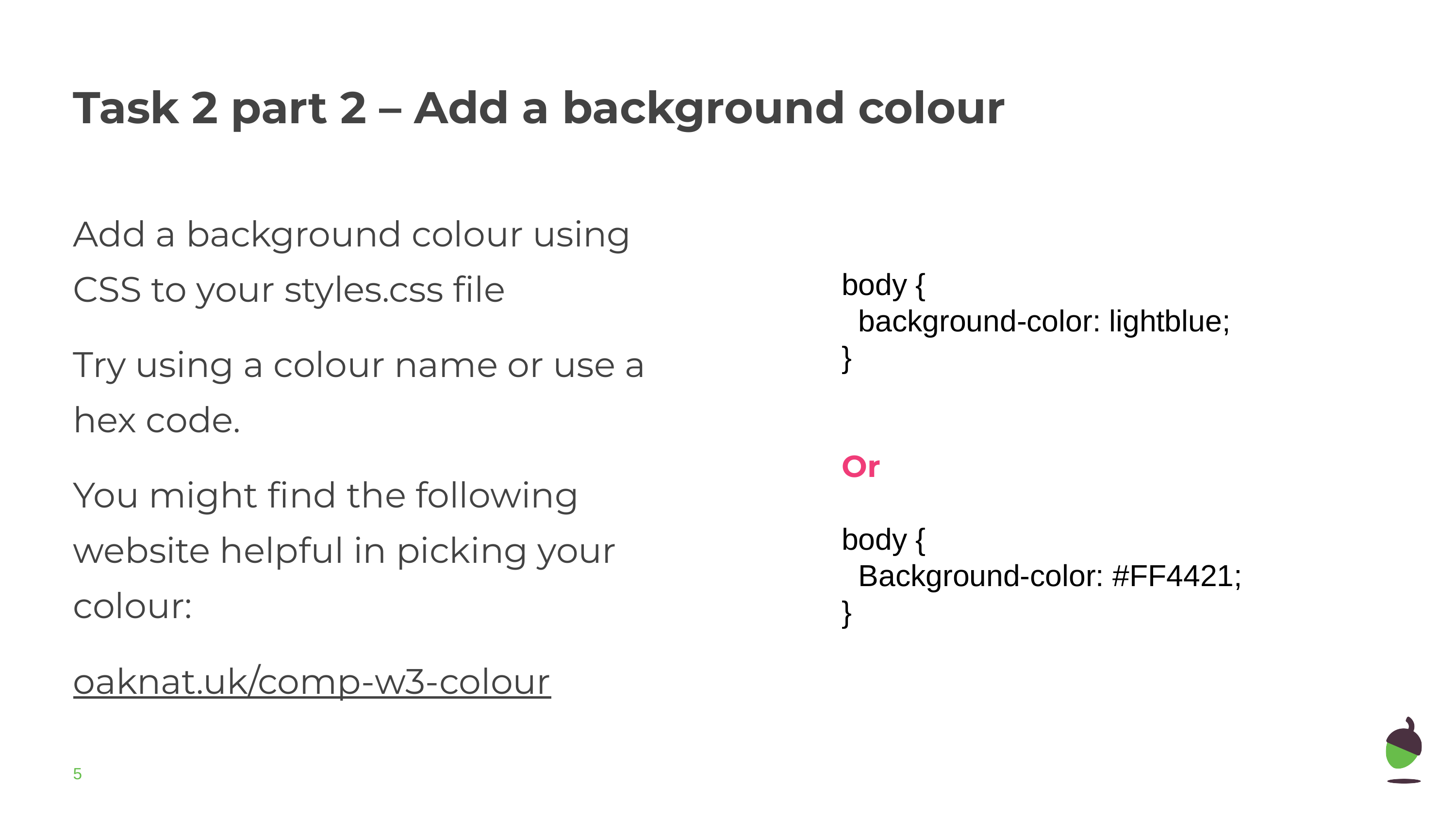

# Task 2 part 2 – Add a background colour
Add a background colour using CSS to your styles.css file
Try using a colour name or use a hex code.
You might find the following website helpful in picking your colour:
oaknat.uk/comp-w3-colour

body {
  background-color: lightblue;
}

Or

body {
  Background-color: #FF4421;
}

5